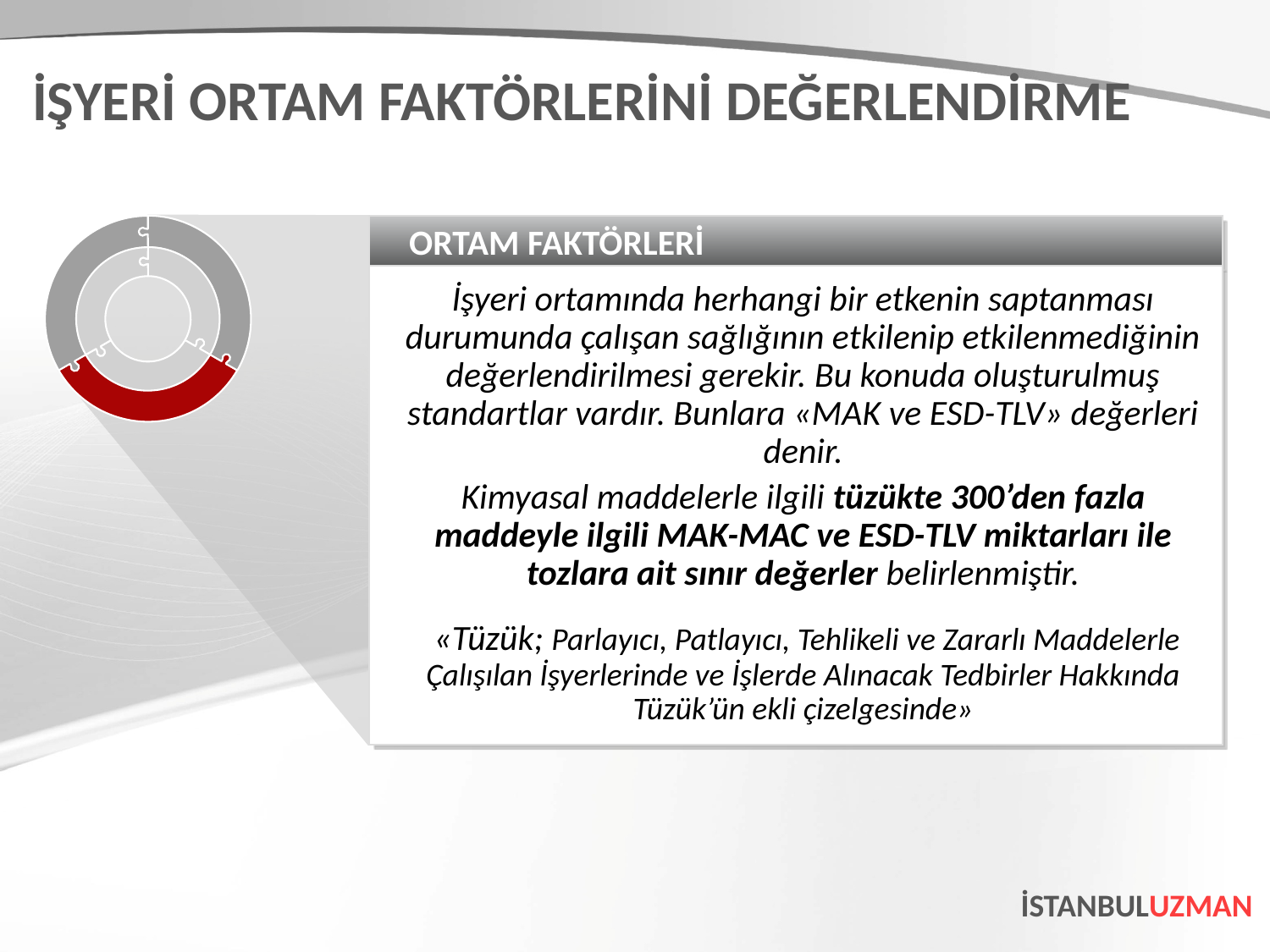

İŞYERİ ORTAM FAKTÖRLERİNİ DEĞERLENDİRME

ORTAM FAKTÖRLERİ
İşyeri ortamında herhangi bir etkenin saptanması durumunda çalışan sağlığının etkilenip etkilenmediğinin değerlendirilmesi gerekir. Bu konuda oluşturulmuş standartlar vardır. Bunlara «MAK ve ESD-TLV» değerleri denir.
Kimyasal maddelerle ilgili tüzükte 300’den fazla maddeyle ilgili MAK-MAC ve ESD-TLV miktarları ile tozlara ait sınır değerler belirlenmiştir.

 «Tüzük; Parlayıcı, Patlayıcı, Tehlikeli ve Zararlı Maddelerle Çalışılan İşyerlerinde ve İşlerde Alınacak Tedbirler Hakkında Tüzük’ün ekli çizelgesinde»

İSTANBULUZMAN